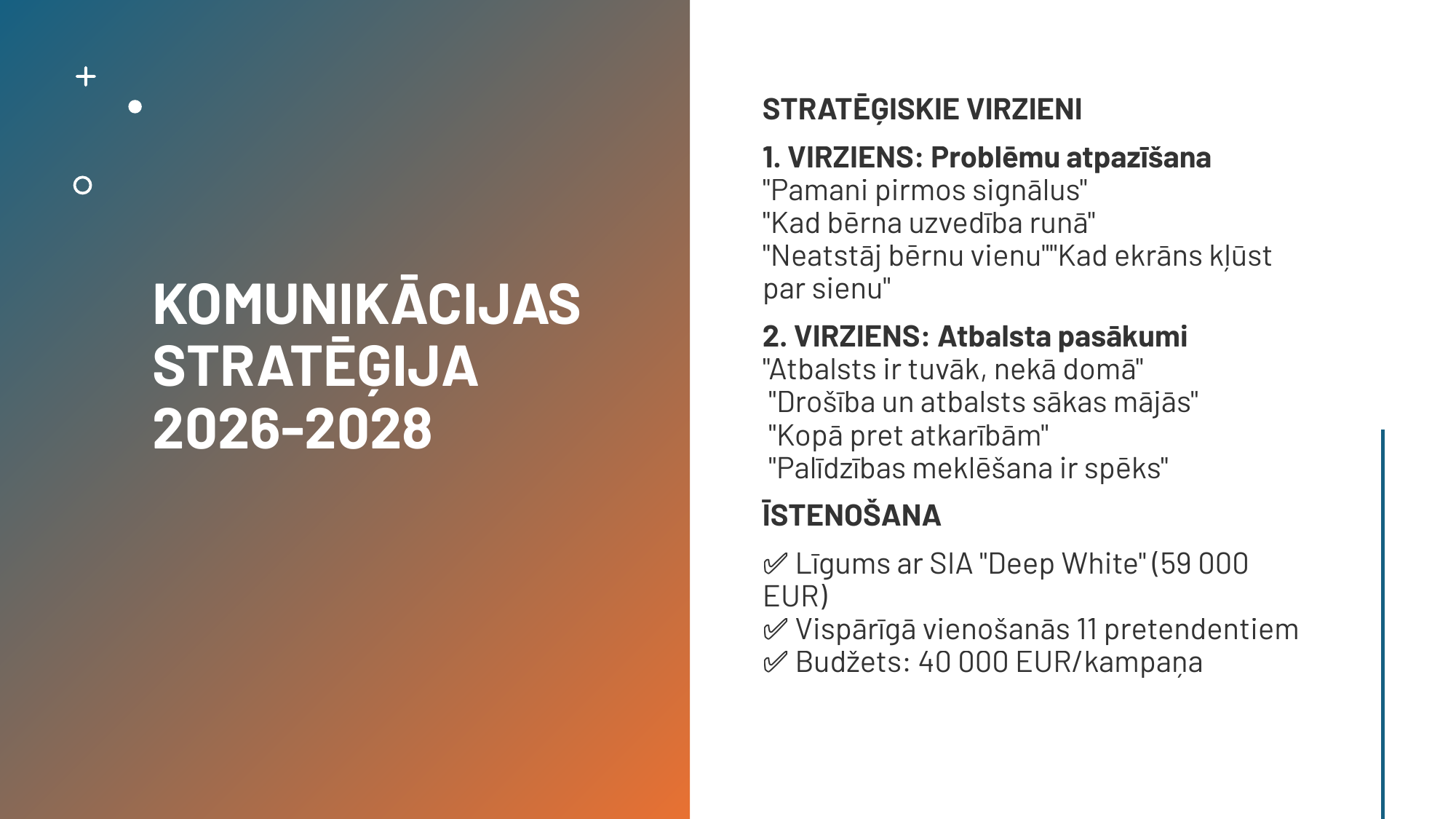

# KOMUNIKĀCIJAS STRATĒĢIJA 2026-2028
STRATĒĢISKIE VIRZIENI
1. VIRZIENS: Problēmu atpazīšana  "Pamani pirmos signālus"
"Kad bērna uzvedība runā"
"Neatstāj bērnu vienu""Kad ekrāns kļūst par sienu"
2. VIRZIENS: Atbalsta pasākumi  "Atbalsts ir tuvāk, nekā domā"
 "Drošība un atbalsts sākas mājās"
 "Kopā pret atkarībām"
 "Palīdzības meklēšana ir spēks"
ĪSTENOŠANA
✅ Līgums ar SIA "Deep White" (59 000 EUR)
✅ Vispārīgā vienošanās 11 pretendentiem
✅ Budžets: 40 000 EUR/kampaņa